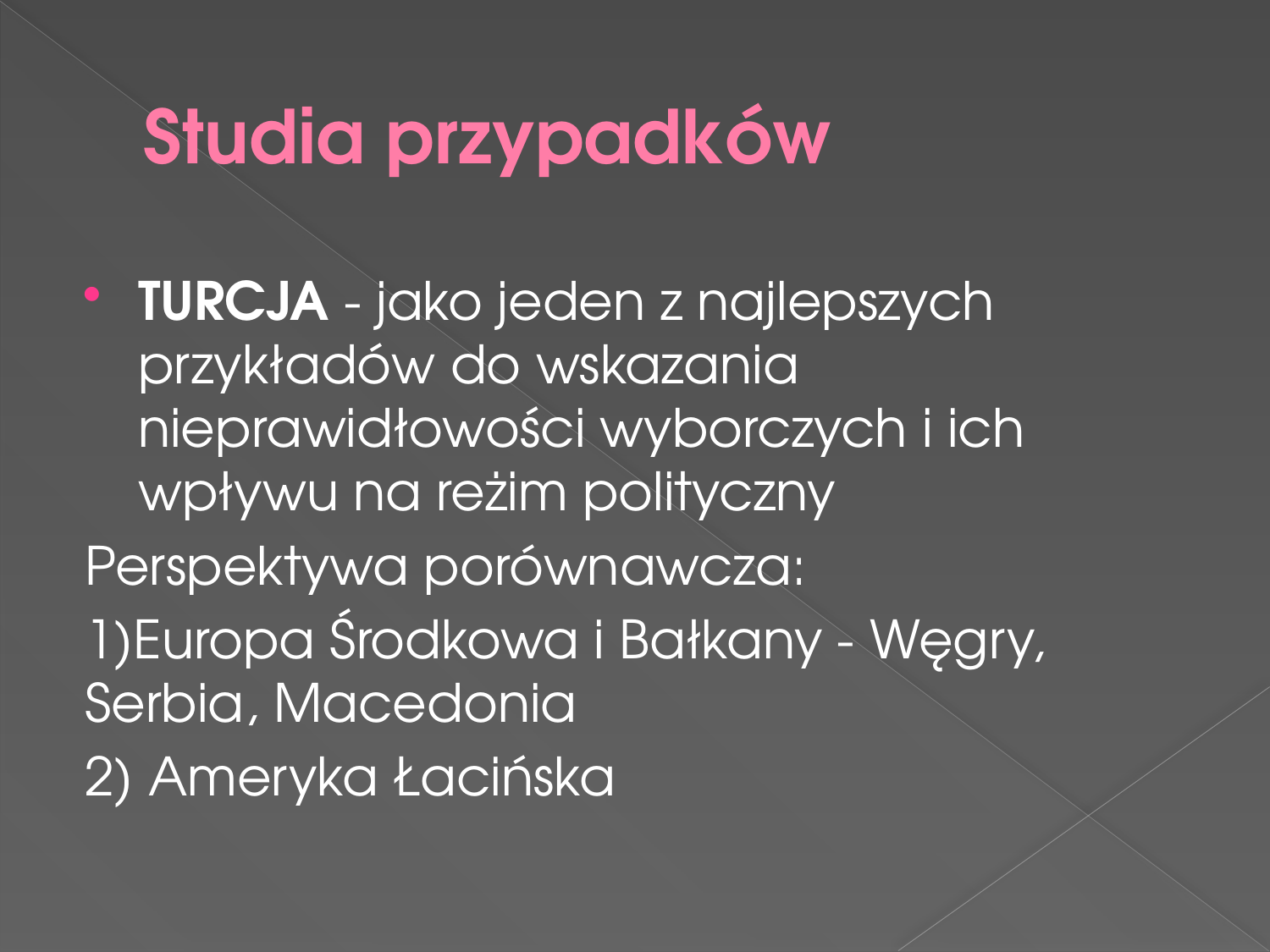

# Studia przypadków
TURCJA - jako jeden z najlepszych przykładów do wskazania nieprawidłowości wyborczych i ich wpływu na reżim polityczny
Perspektywa porównawcza:
1)Europa Środkowa i Bałkany - Węgry, Serbia, Macedonia
2) Ameryka Łacińska